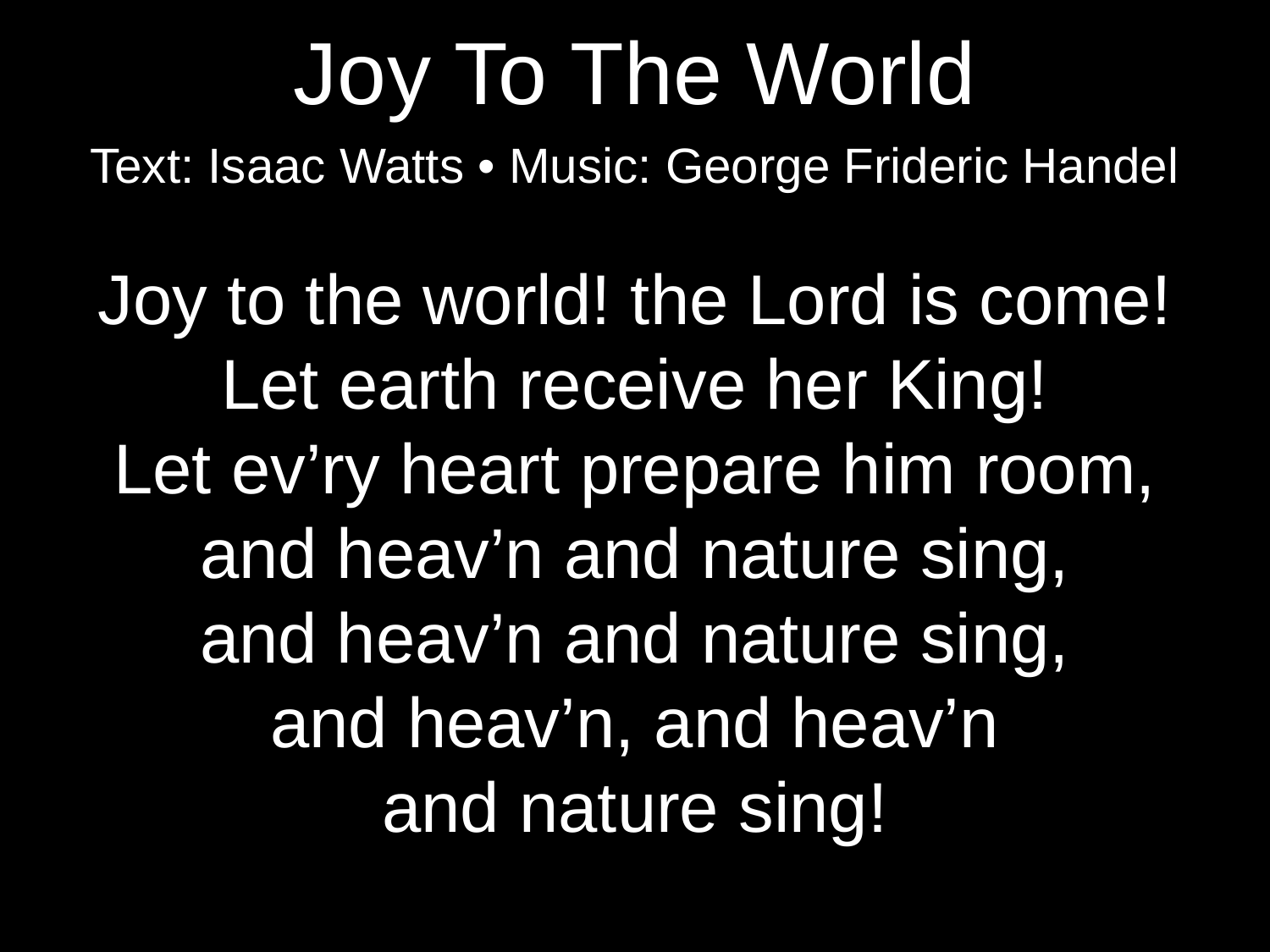

Joy To The World
Text: Isaac Watts • Music: George Frideric Handel
Joy to the world! the Lord is come!
Let earth receive her King!
Let ev’ry heart prepare him room,
and heav’n and nature sing,
and heav’n and nature sing,
and heav’n, and heav’n
and nature sing!